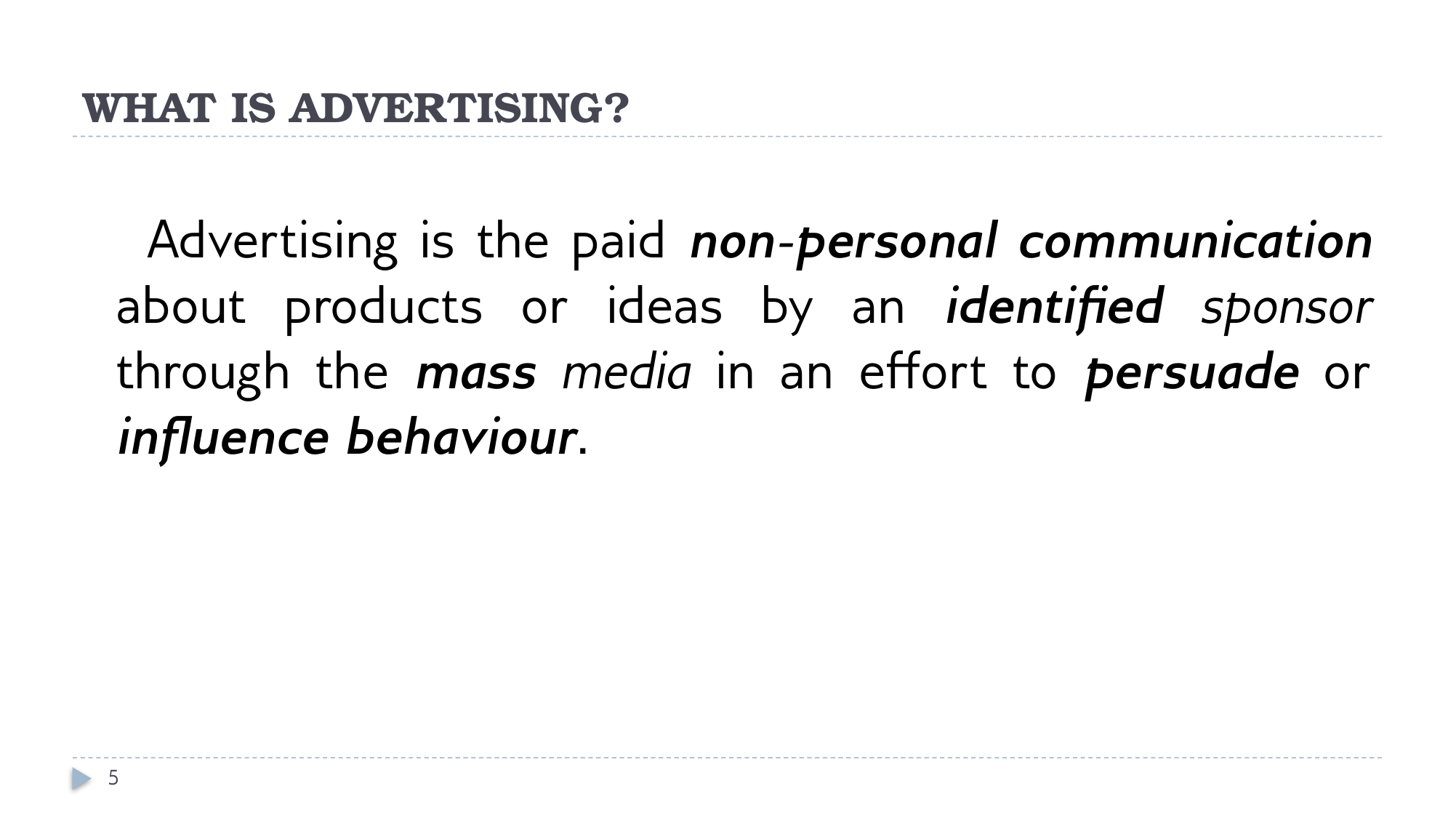

# WHAT IS ADVERTISING?

   Advertising is the paid non-personal communication about products or ideas by an identified sponsor through the mass media in an effort to persuade or influence behaviour.
5